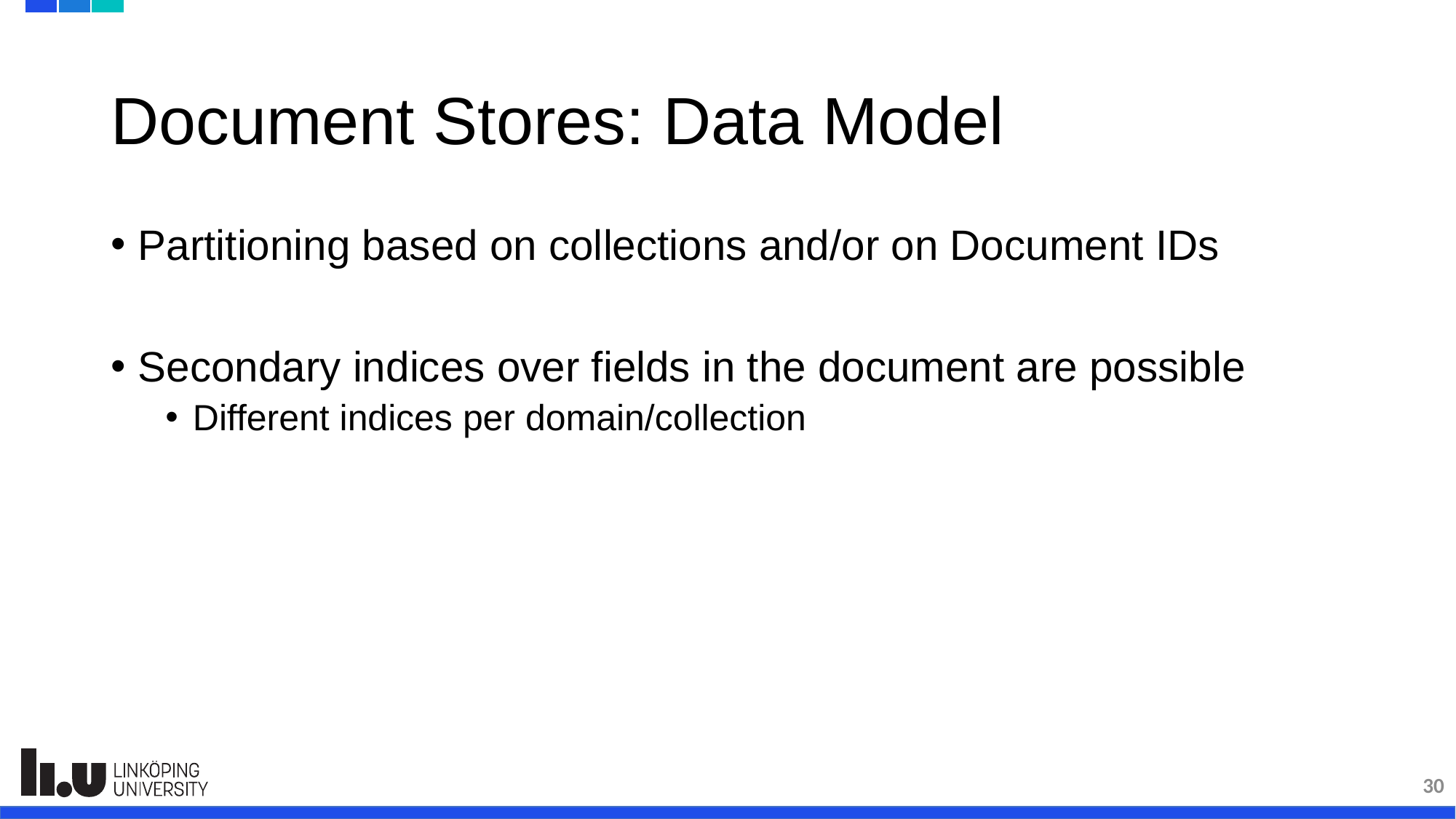

# Document Stores: Data Model
Partitioning based on collections and/or on Document IDs

Secondary indices over fields in the document are possible
Different indices per domain/collection
30